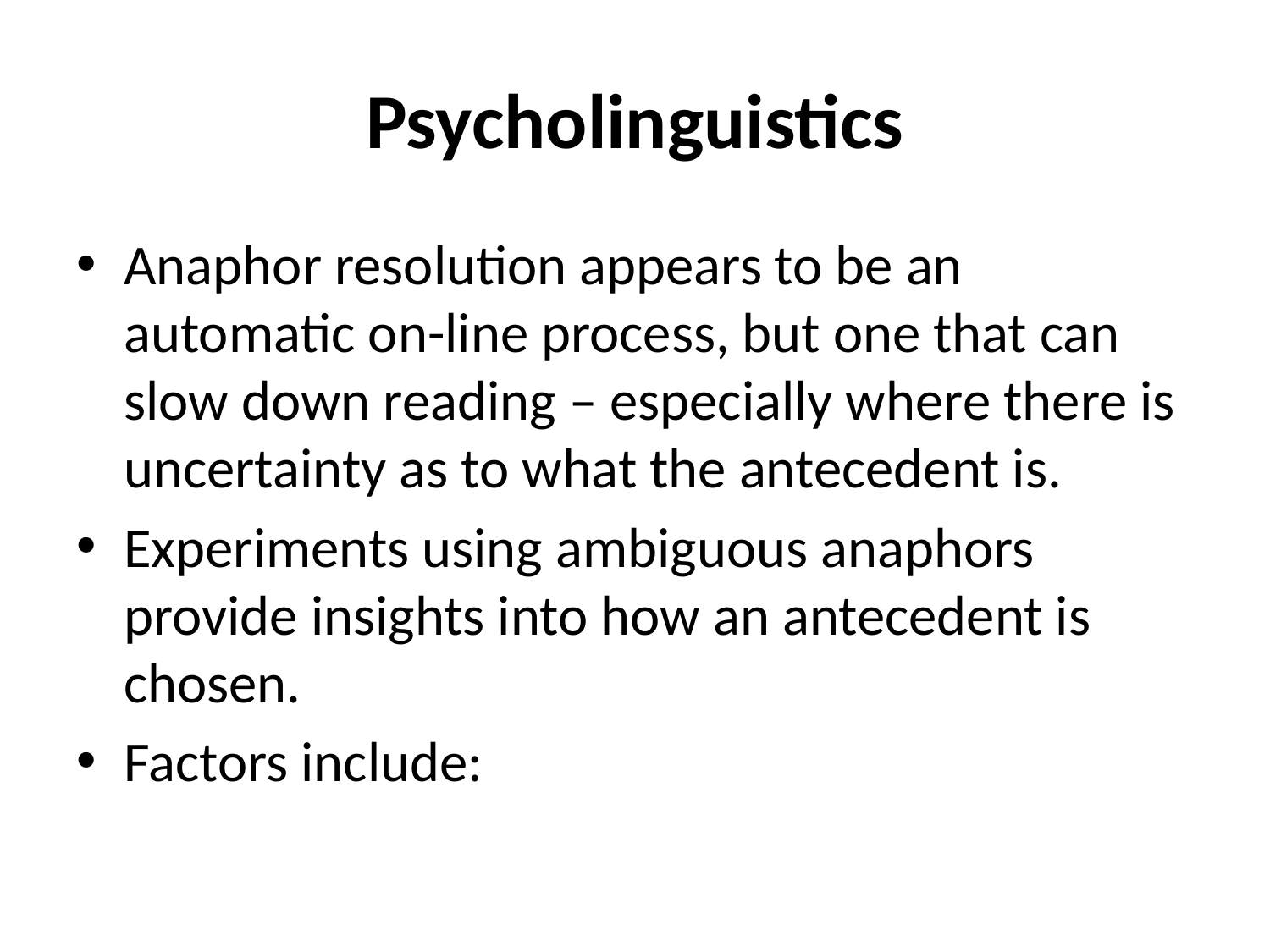

# Psycholinguistics
Anaphor resolution appears to be an automatic on-line process, but one that can slow down reading – especially where there is uncertainty as to what the antecedent is.
Experiments using ambiguous anaphors provide insights into how an antecedent is chosen.
Factors include: